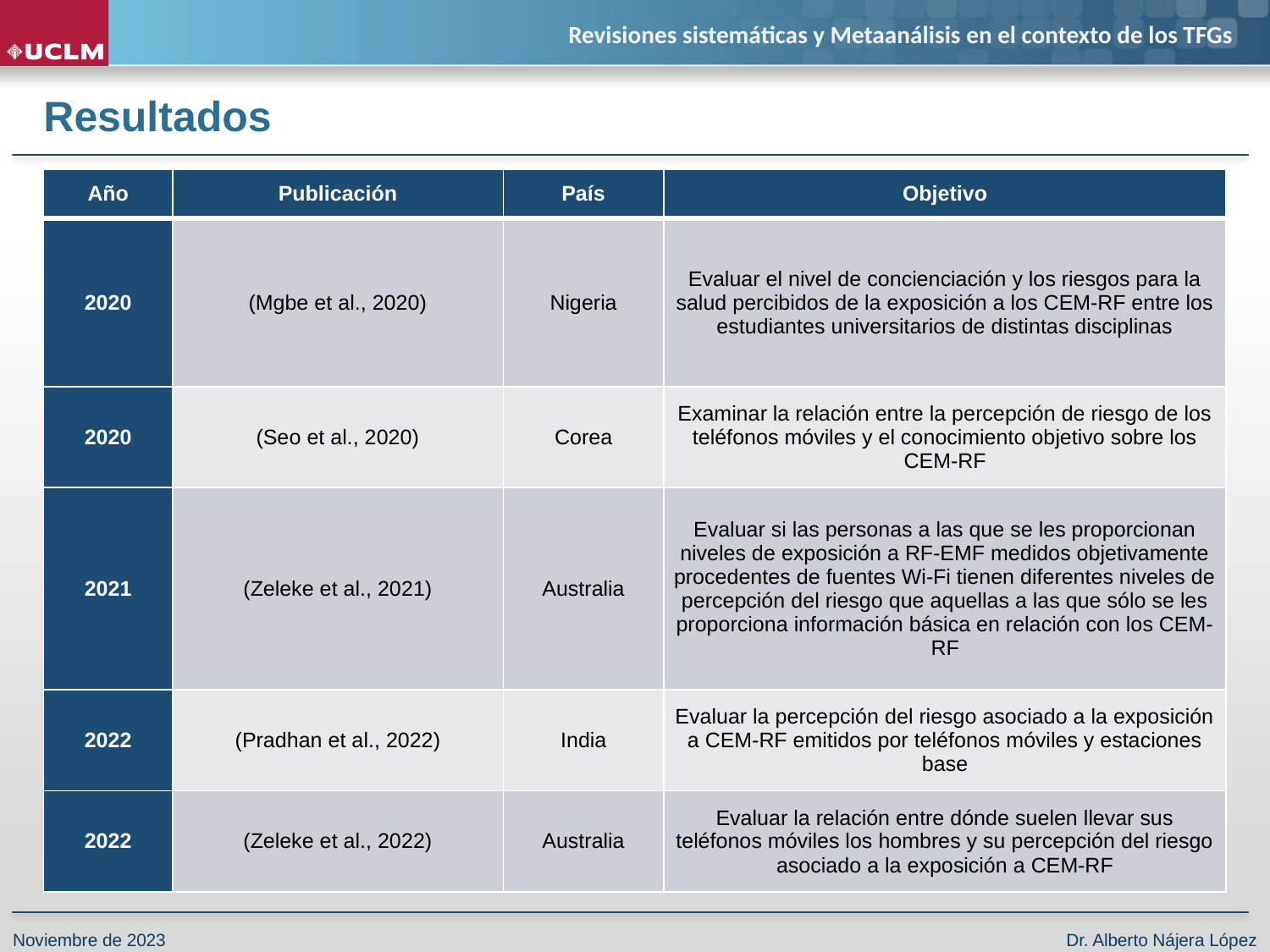

# Resultados
| Año | Publicación | País | Objetivo |
| --- | --- | --- | --- |
| 2020 | (Mgbe et al., 2020) | Nigeria | Evaluar el nivel de concienciación y los riesgos para la salud percibidos de la exposición a los CEM-RF entre los estudiantes universitarios de distintas disciplinas |
| 2020 | (Seo et al., 2020) | Corea | Examinar la relación entre la percepción de riesgo de los teléfonos móviles y el conocimiento objetivo sobre los CEM-RF |
| 2021 | (Zeleke et al., 2021) | Australia | Evaluar si las personas a las que se les proporcionan niveles de exposición a RF-EMF medidos objetivamente procedentes de fuentes Wi-Fi tienen diferentes niveles de percepción del riesgo que aquellas a las que sólo se les proporciona información básica en relación con los CEM-RF |
| 2022 | (Pradhan et al., 2022) | India | Evaluar la percepción del riesgo asociado a la exposición a CEM-RF emitidos por teléfonos móviles y estaciones base |
| 2022 | (Zeleke et al., 2022) | Australia | Evaluar la relación entre dónde suelen llevar sus teléfonos móviles los hombres y su percepción del riesgo asociado a la exposición a CEM-RF |